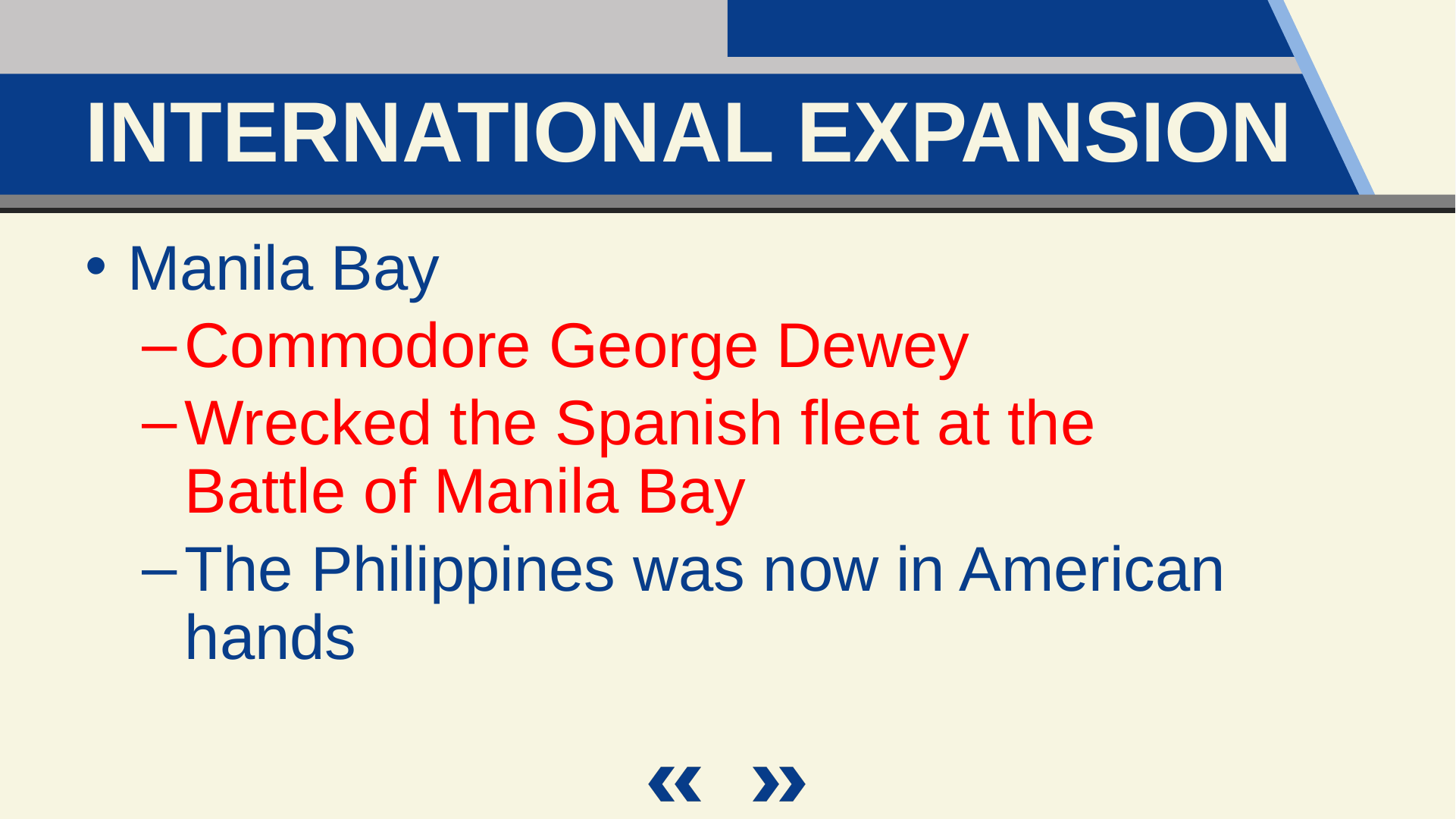

International Expansion
Manila Bay
Commodore George Dewey
Wrecked the Spanish fleet at the
Battle of Manila Bay
The Philippines was now in American hands